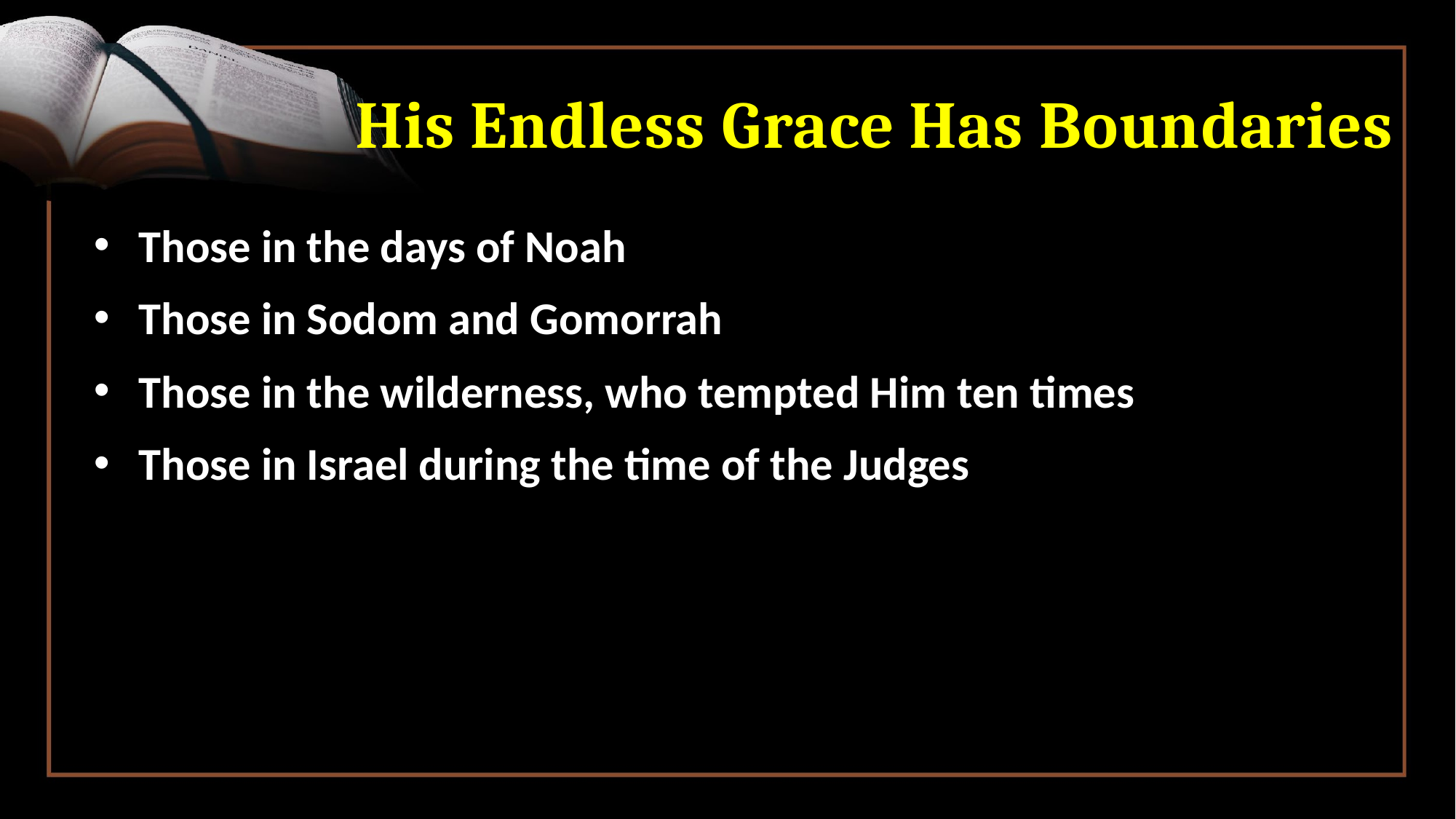

# His Endless Grace Has Boundaries
 Those in the days of Noah
 Those in Sodom and Gomorrah
 Those in the wilderness, who tempted Him ten times
 Those in Israel during the time of the Judges